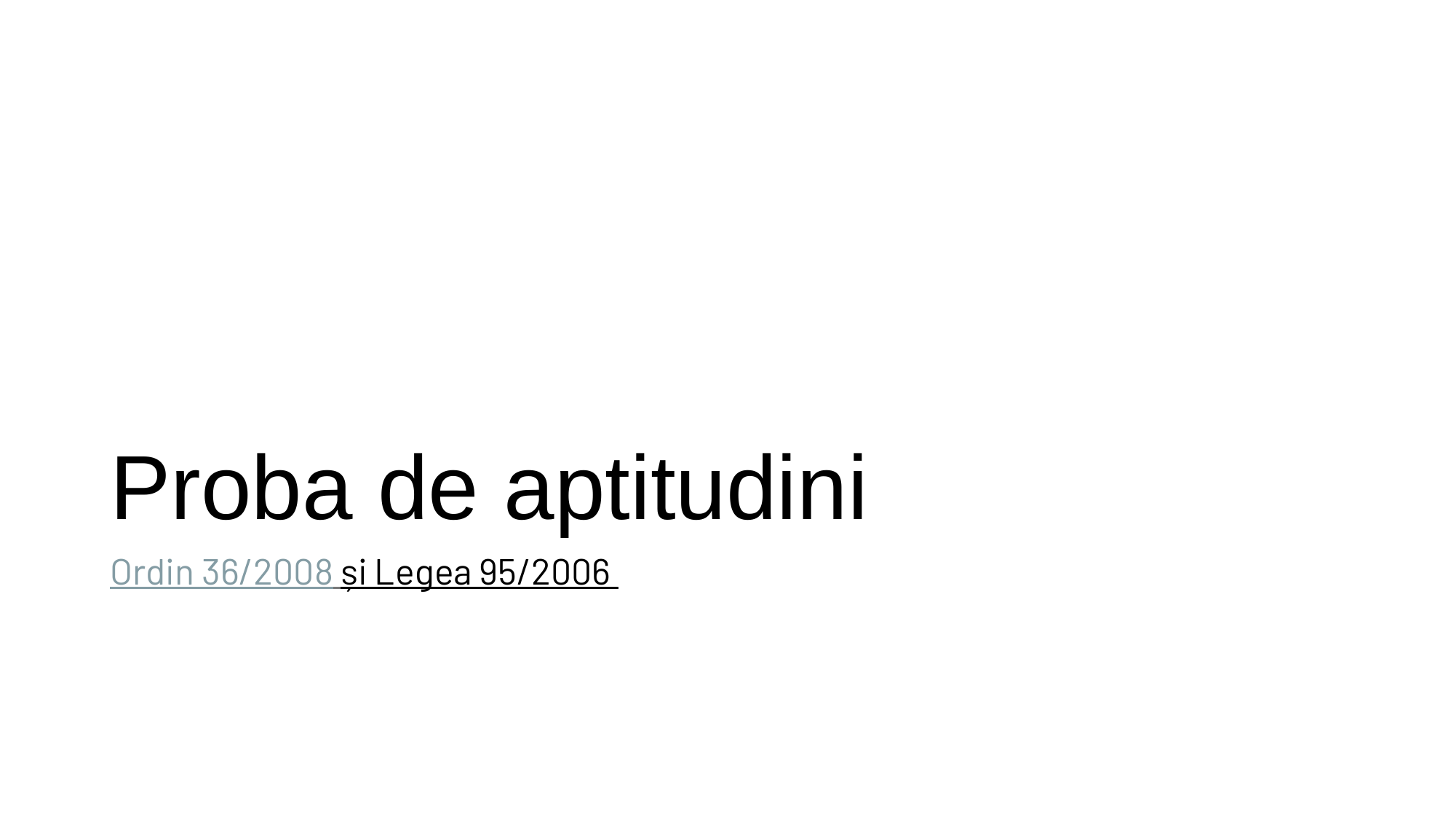

# Proba de aptitudini
Ordin 36/2008 și Legea 95/2006